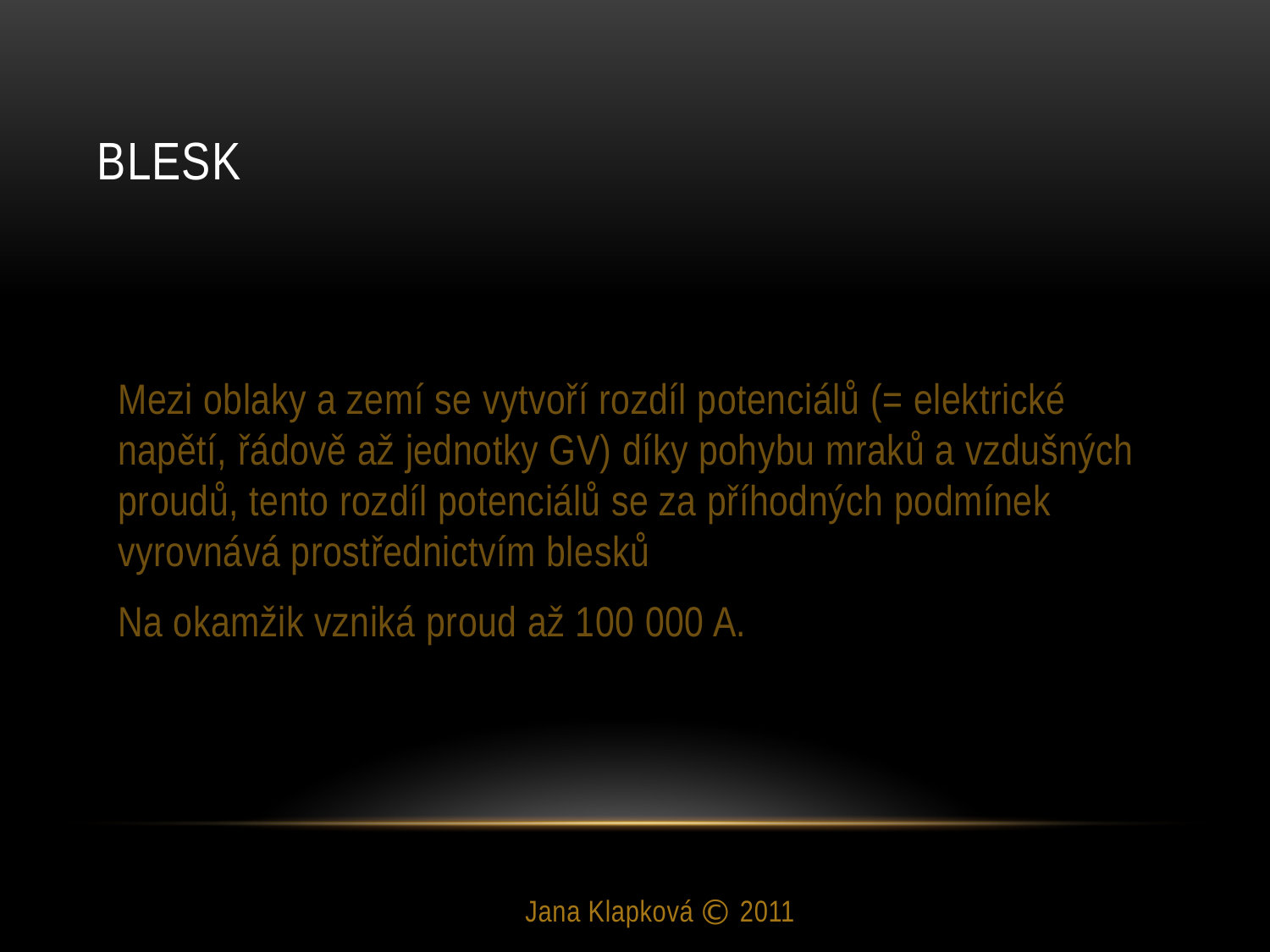

# blesk
Mezi oblaky a zemí se vytvoří rozdíl potenciálů (= elektrické napětí, řádově až jednotky GV) díky pohybu mraků a vzdušných proudů, tento rozdíl potenciálů se za příhodných podmínek vyrovnává prostřednictvím blesků
Na okamžik vzniká proud až 100 000 A.
Jana Klapková © 2011